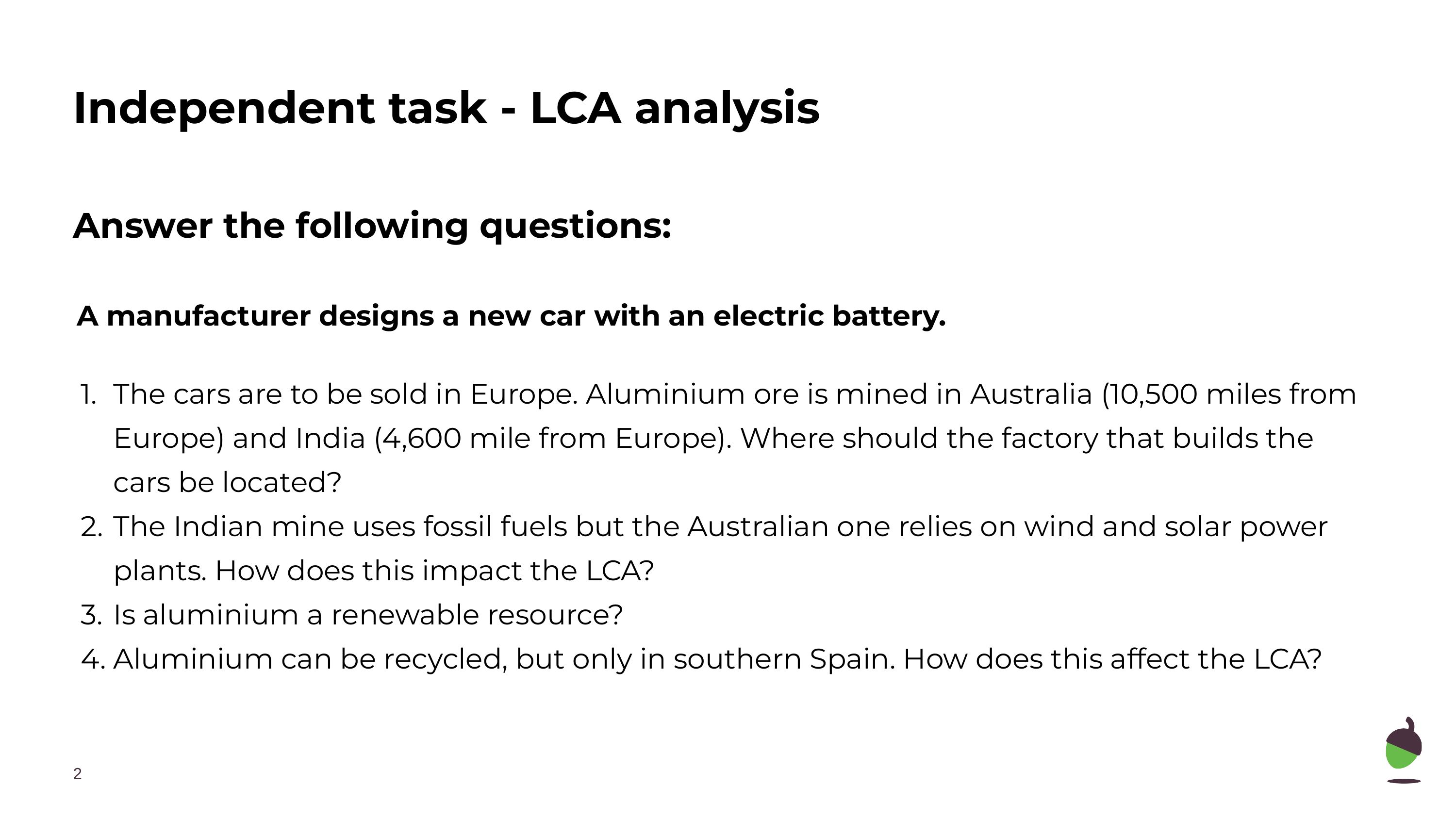

# Independent task - LCA analysis
Answer the following questions:
A manufacturer designs a new car with an electric battery.
The cars are to be sold in Europe. Aluminium ore is mined in Australia (10,500 miles from Europe) and India (4,600 mile from Europe). Where should the factory that builds the cars be located?
The Indian mine uses fossil fuels but the Australian one relies on wind and solar power plants. How does this impact the LCA?
Is aluminium a renewable resource?
Aluminium can be recycled, but only in southern Spain. How does this affect the LCA?
2